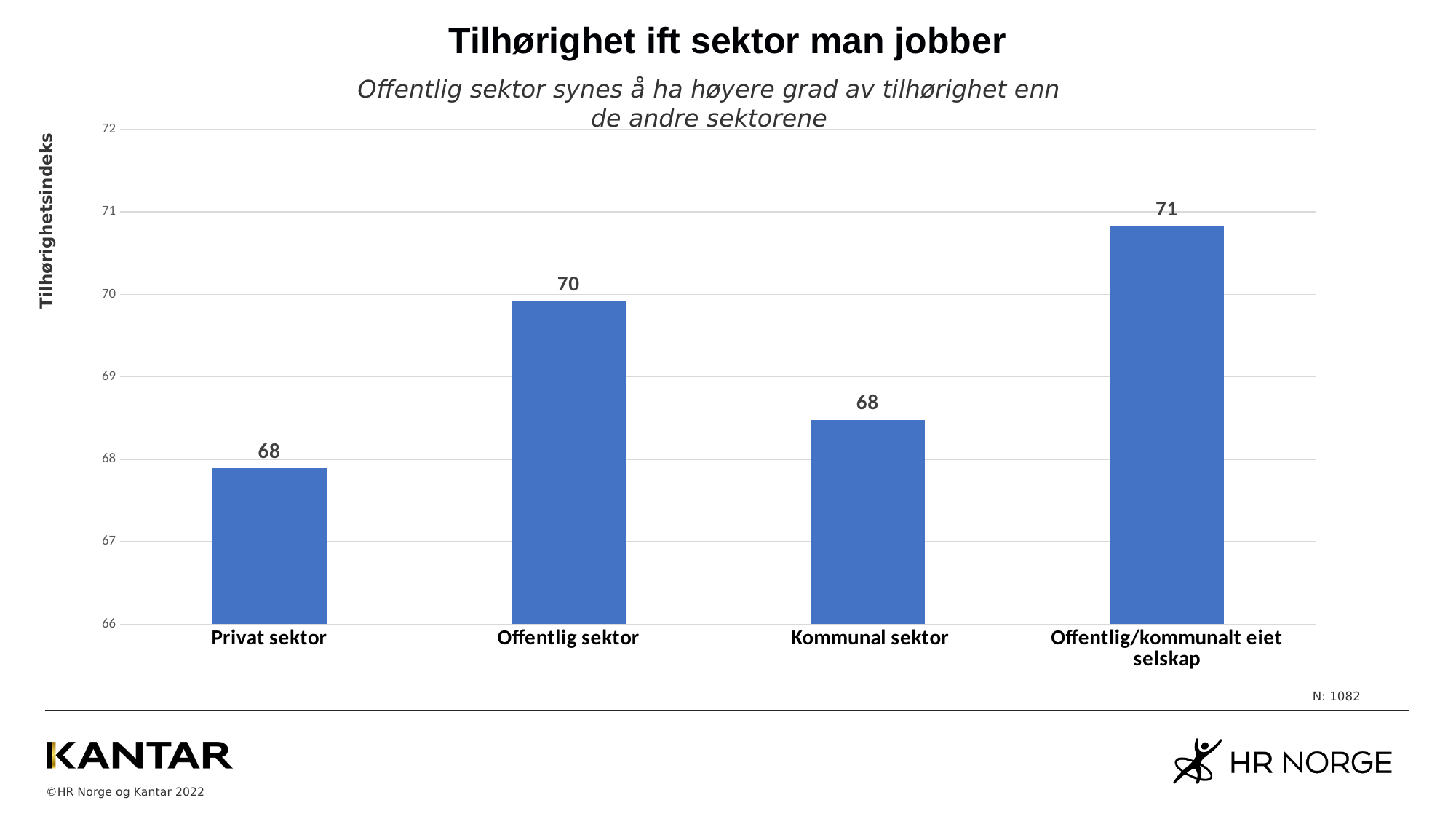

# Tilhørighet ift sektor man jobber
Offentlig sektor synes å ha høyere grad av tilhørighet enn de andre sektorene

### Chart

| Category |  |
|---|---|
| Privat sektor | 67.89 |
| Offentlig sektor | 69.92 |
|  Kommunal sektor | 68.48 |
| Offentlig/kommunalt eiet selskap | 70.83 |
Tilhørighetsindeks
N: 1082